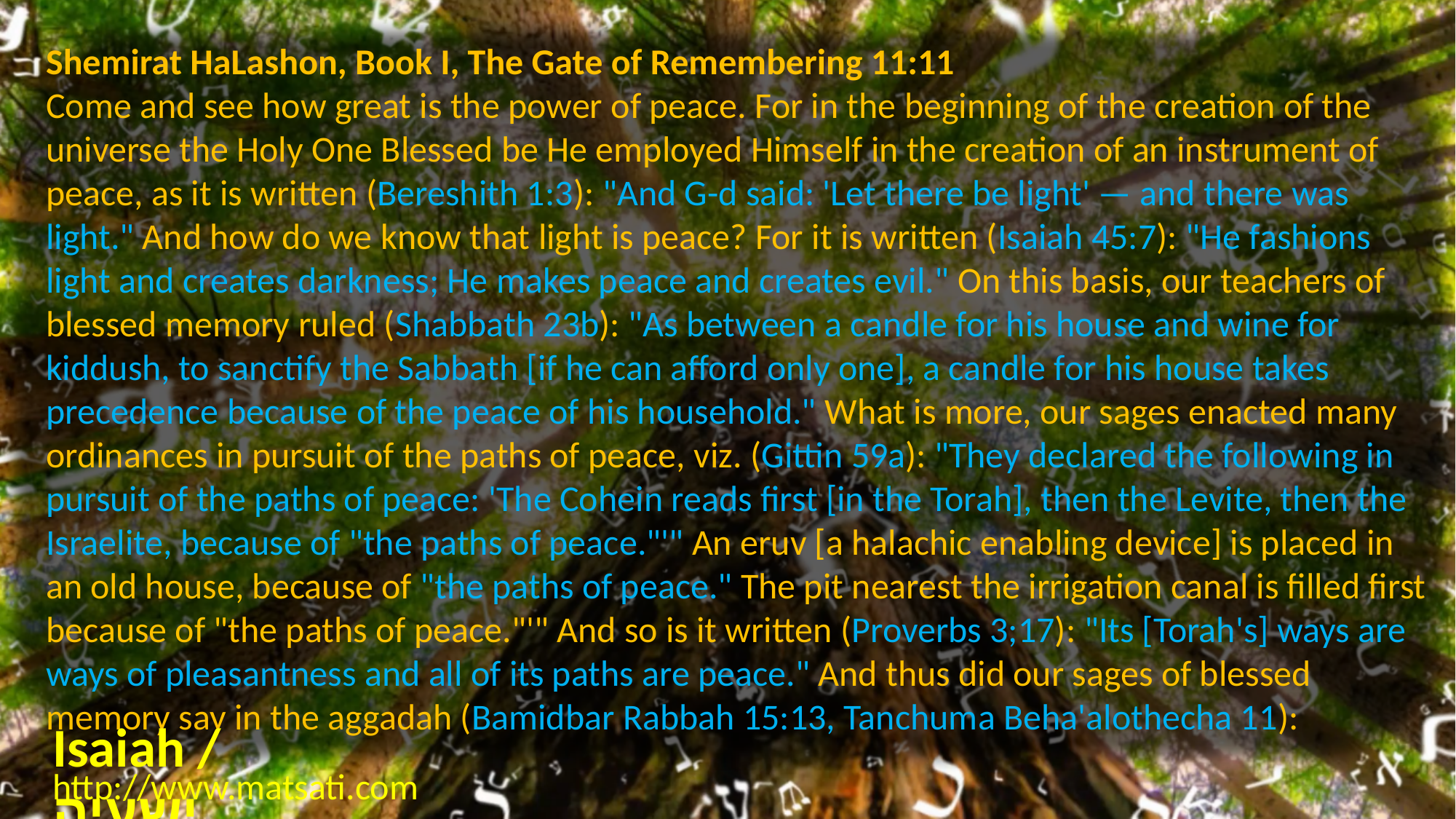

Shemirat HaLashon, Book I, The Gate of Remembering 11:11
Come and see how great is the power of peace. For in the beginning of the creation of the universe the Holy One Blessed be He employed Himself in the creation of an instrument of peace, as it is written (Bereshith 1:3): "And G-d said: 'Let there be light' — and there was light." And how do we know that light is peace? For it is written (Isaiah 45:7): "He fashions light and creates darkness; He makes peace and creates evil." On this basis, our teachers of blessed memory ruled (Shabbath 23b): "As between a candle for his house and wine for kiddush, to sanctify the Sabbath [if he can afford only one], a candle for his house takes precedence because of the peace of his household." What is more, our sages enacted many ordinances in pursuit of the paths of peace, viz. (Gittin 59a): "They declared the following in pursuit of the paths of peace: 'The Cohein reads first [in the Torah], then the Levite, then the Israelite, because of "the paths of peace."'" An eruv [a halachic enabling device] is placed in an old house, because of "the paths of peace." The pit nearest the irrigation canal is filled first because of "the paths of peace."'" And so is it written (Proverbs 3;17): "Its [Torah's] ways are ways of pleasantness and all of its paths are peace." And thus did our sages of blessed memory say in the aggadah (Bamidbar Rabbah 15:13, Tanchuma Beha'alothecha 11):
Isaiah / ישעיה
http://www.matsati.com